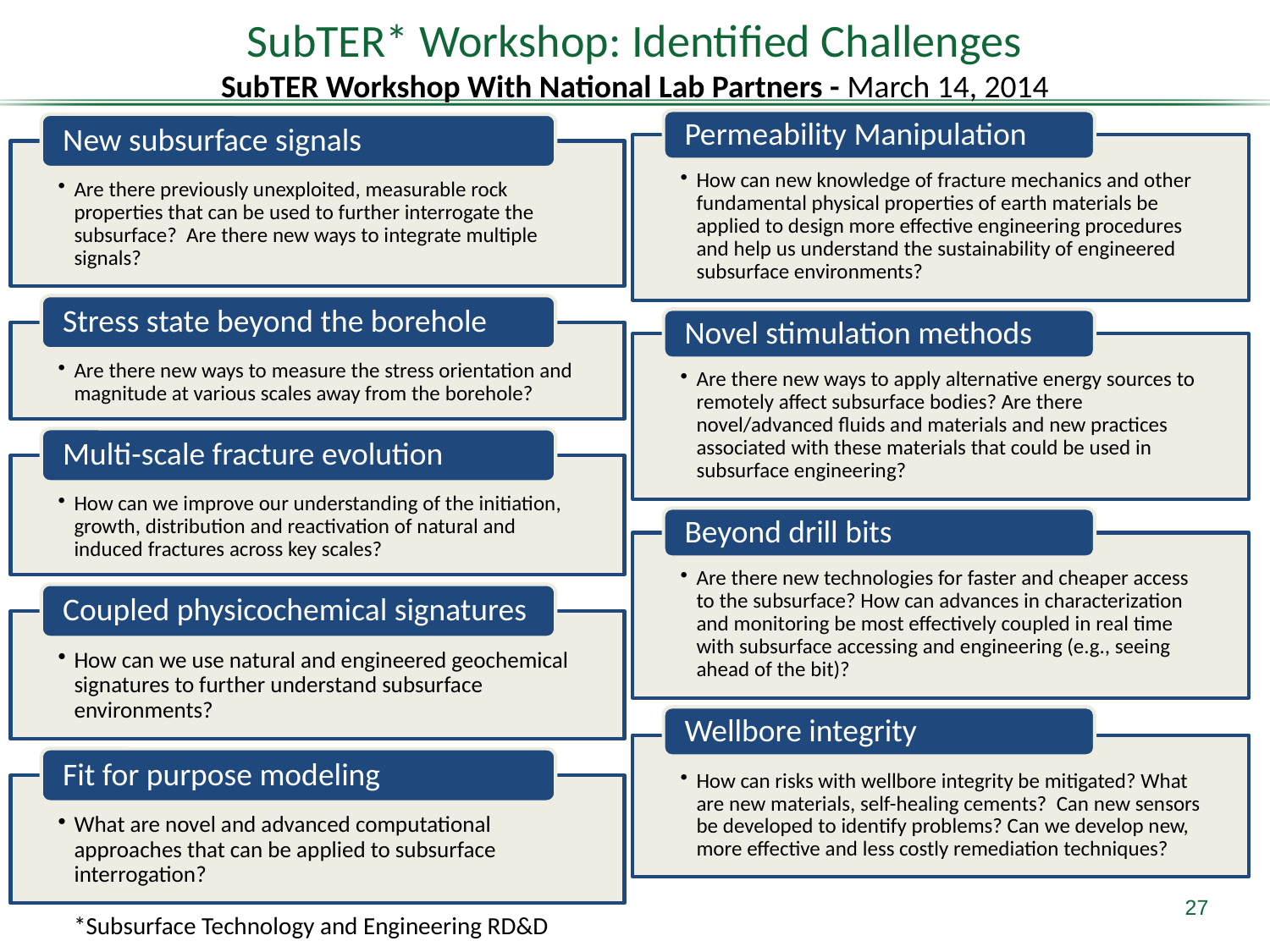

SubTER* Workshop: Identified Challenges
SubTER Workshop With National Lab Partners - March 14, 2014
How can new knowledge of fracture mechanics and other fundamental physical properties of earth materials be applied to design more effective engineering procedures and help us understand the sustainability of engineered subsurface environments?
Permeability Manipulation
Are there new ways to apply alternative energy sources to remotely affect subsurface bodies? Are there novel/advanced fluids and materials and new practices associated with these materials that could be used in subsurface engineering?
Novel stimulation methods
Are there new technologies for faster and cheaper access to the subsurface? How can advances in characterization and monitoring be most effectively coupled in real time with subsurface accessing and engineering (e.g., seeing ahead of the bit)?
Beyond drill bits
How can risks with wellbore integrity be mitigated? What are new materials, self-healing cements?  Can new sensors be developed to identify problems? Can we develop new, more effective and less costly remediation techniques?
Wellbore integrity

Are there previously unexploited, measurable rock properties that can be used to further interrogate the subsurface?  Are there new ways to integrate multiple signals?
New subsurface signals
Are there new ways to measure the stress orientation and magnitude at various scales away from the borehole?
Stress state beyond the borehole
How can we improve our understanding of the initiation, growth, distribution and reactivation of natural and induced fractures across key scales?
Multi-scale fracture evolution
How can we use natural and engineered geochemical signatures to further understand subsurface environments?
Coupled physicochemical signatures
What are novel and advanced computational approaches that can be applied to subsurface interrogation?
Fit for purpose modeling
27
*Subsurface Technology and Engineering RD&D